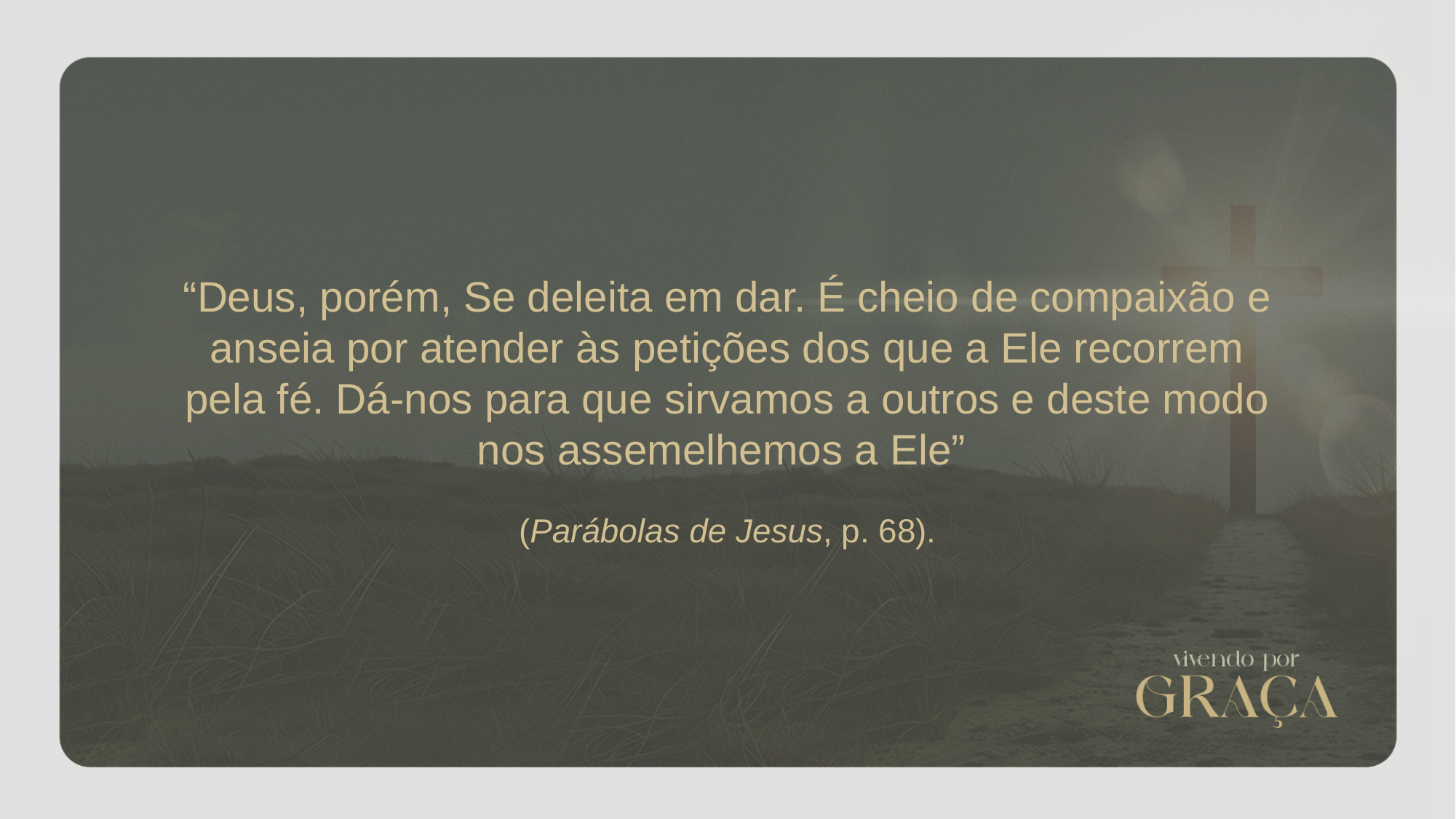

“Deus, porém, Se deleita em dar. É cheio de compaixão e anseia por atender às petições dos que a Ele recorrem pela fé. Dá-nos para que sirvamos a outros e deste modo nos assemelhemos a Ele”
(Parábolas de Jesus, p. 68).